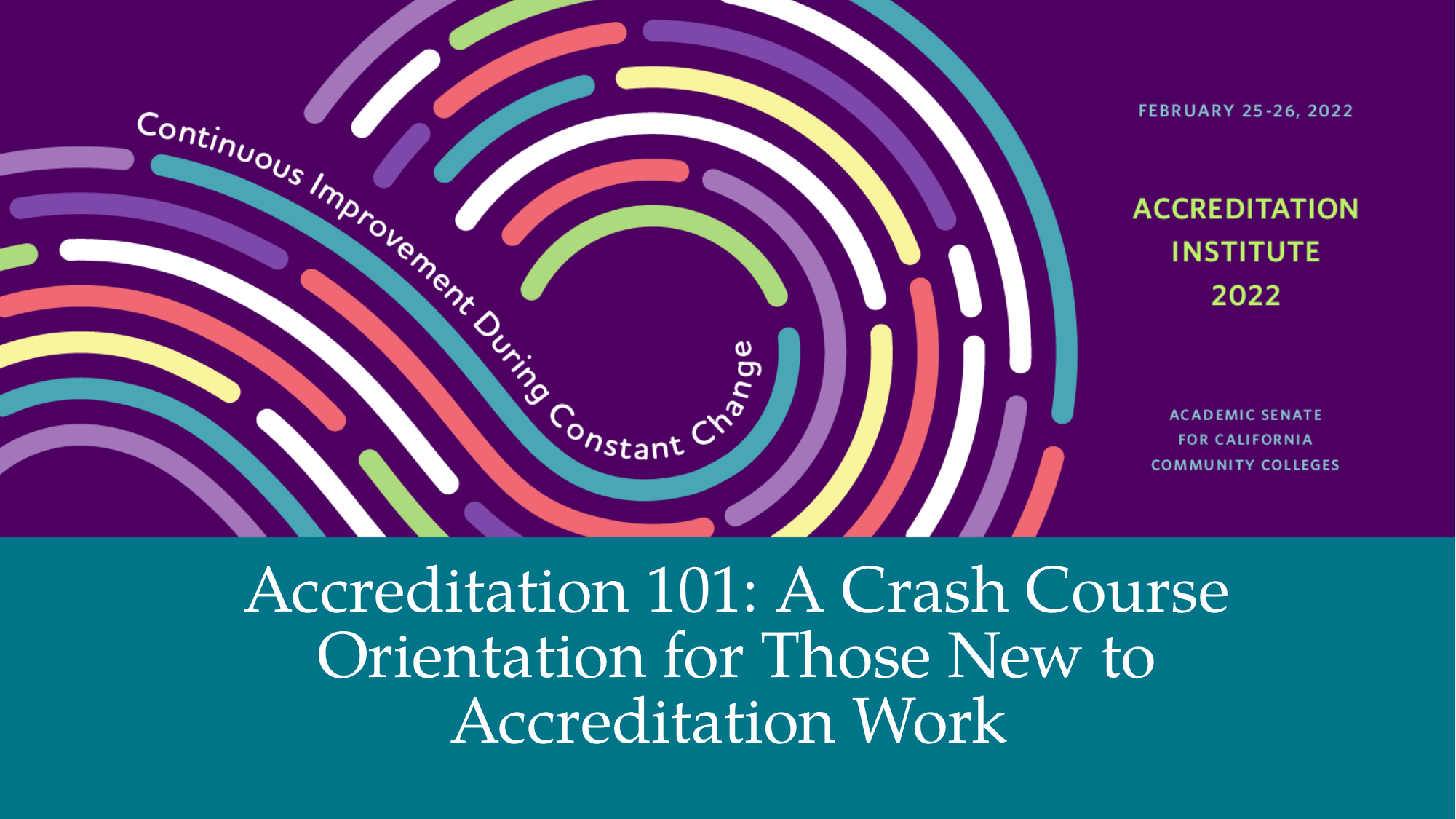

# Accreditation 101: A Crash Course Orientation for Those New to Accreditation Work